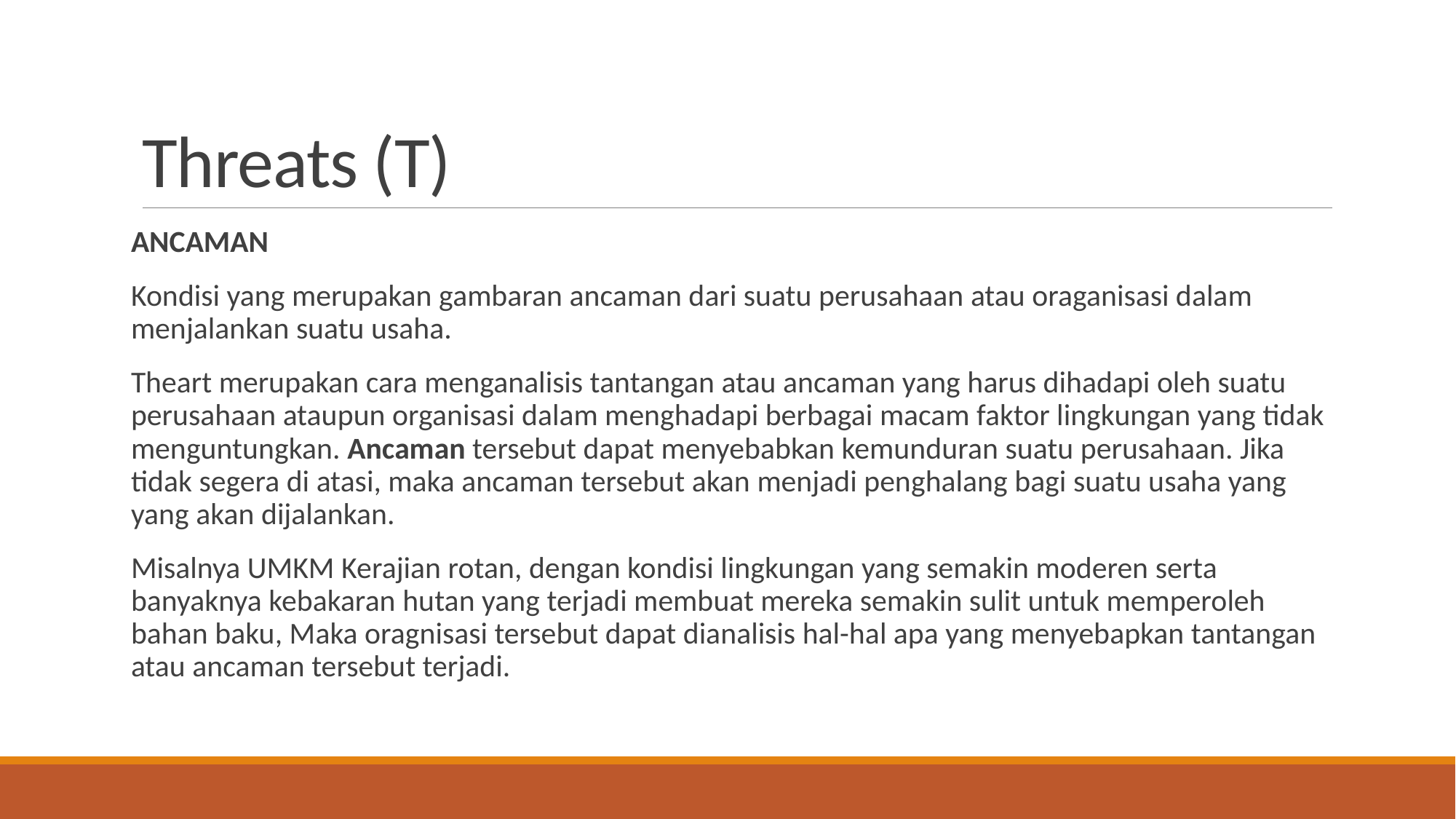

# Threats (T)
ANCAMAN
Kondisi yang merupakan gambaran ancaman dari suatu perusahaan atau oraganisasi dalam menjalankan suatu usaha.
Theart merupakan cara menganalisis tantangan atau ancaman yang harus dihadapi oleh suatu perusahaan ataupun organisasi dalam menghadapi berbagai macam faktor lingkungan yang tidak menguntungkan. Ancaman tersebut dapat menyebabkan kemunduran suatu perusahaan. Jika tidak segera di atasi, maka ancaman tersebut akan menjadi penghalang bagi suatu usaha yang yang akan dijalankan.
Misalnya UMKM Kerajian rotan, dengan kondisi lingkungan yang semakin moderen serta banyaknya kebakaran hutan yang terjadi membuat mereka semakin sulit untuk memperoleh bahan baku, Maka oragnisasi tersebut dapat dianalisis hal-hal apa yang menyebapkan tantangan atau ancaman tersebut terjadi.